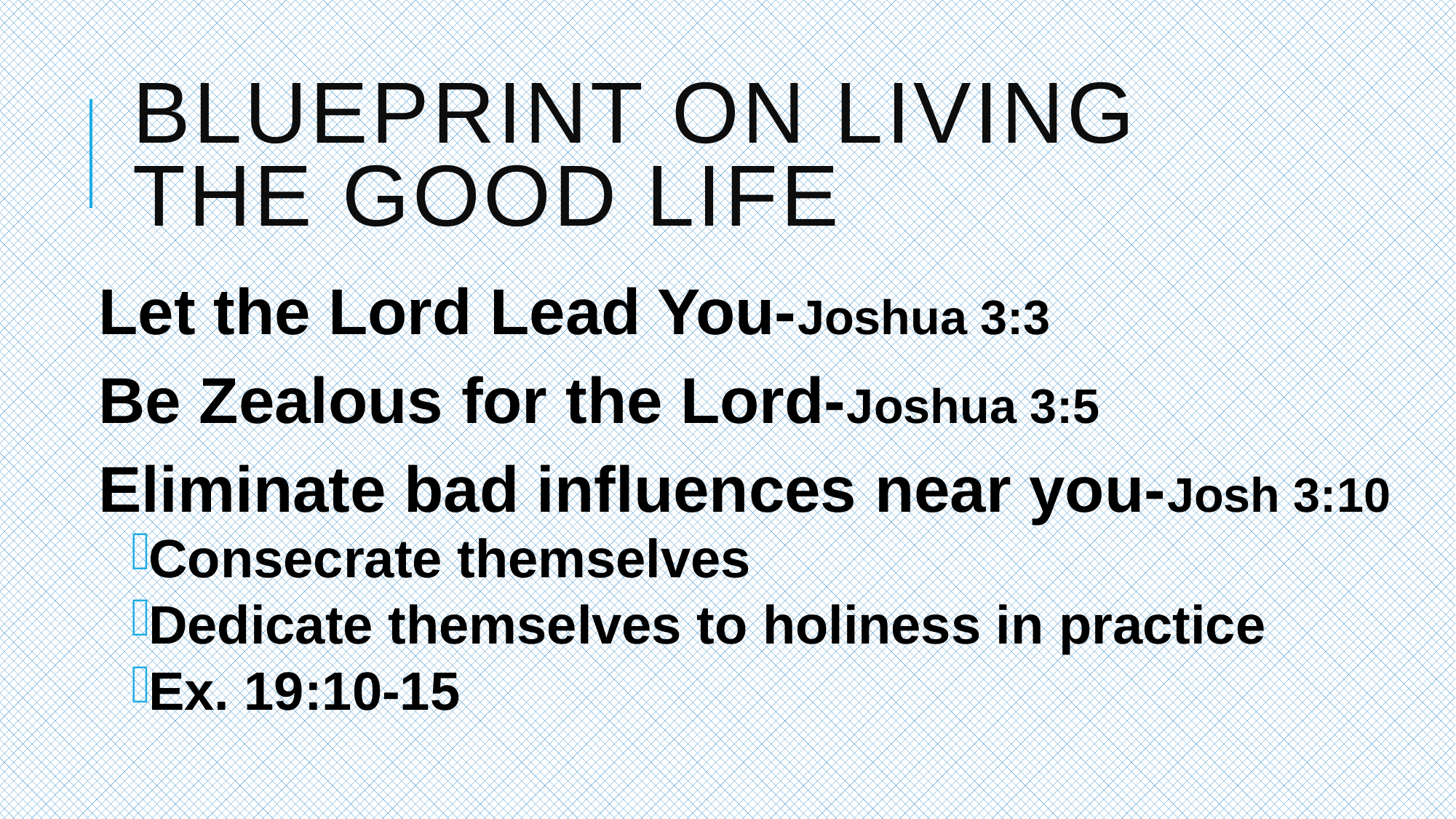

# Blueprint on Living the Good Life
Let the Lord Lead You-Joshua 3:3
Be Zealous for the Lord-Joshua 3:5
Eliminate bad influences near you-Josh 3:10
Consecrate themselves
Dedicate themselves to holiness in practice
Ex. 19:10-15